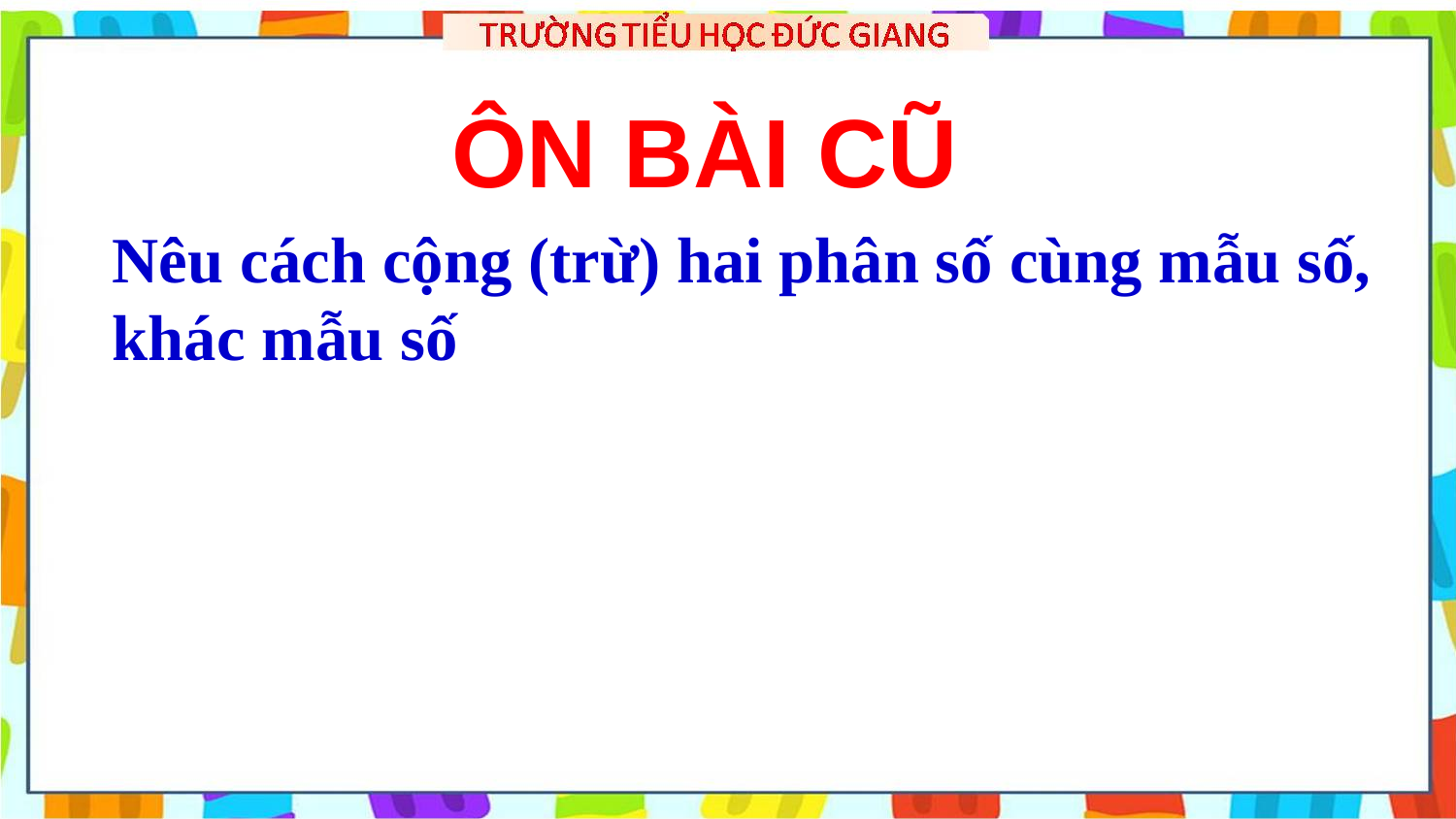

ÔN BÀI CŨ
Nêu cách cộng (trừ) hai phân số cùng mẫu số, khác mẫu số